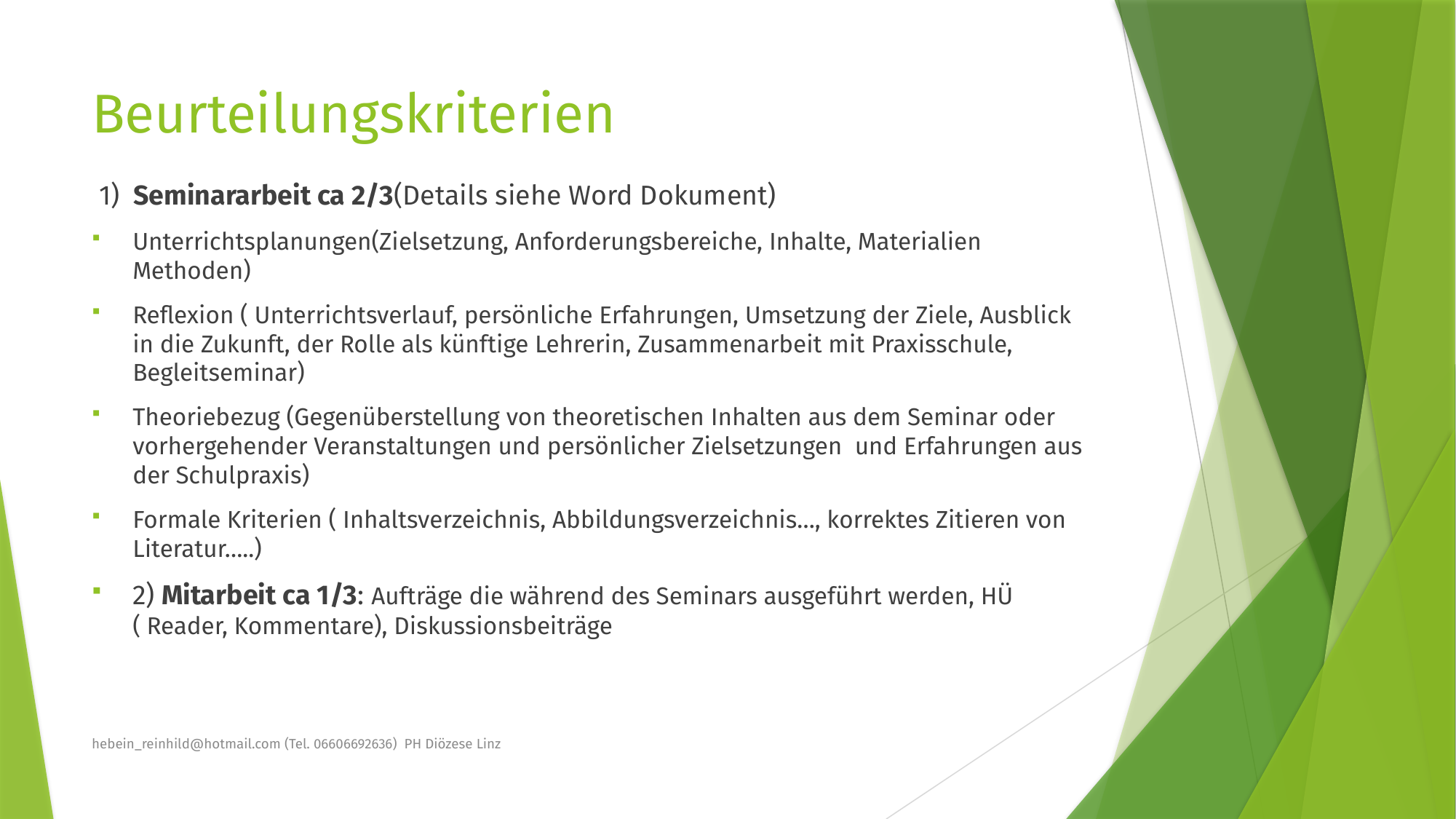

# Beurteilungskriterien
 1)  Seminararbeit ca 2/3(Details siehe Word Dokument)
Unterrichtsplanungen(Zielsetzung, Anforderungsbereiche, Inhalte, Materialien Methoden)
Reflexion ( Unterrichtsverlauf, persönliche Erfahrungen, Umsetzung der Ziele, Ausblick in die Zukunft, der Rolle als künftige Lehrerin, Zusammenarbeit mit Praxisschule, Begleitseminar)
Theoriebezug (Gegenüberstellung von theoretischen Inhalten aus dem Seminar oder vorhergehender Veranstaltungen und persönlicher Zielsetzungen  und Erfahrungen aus der Schulpraxis)
Formale Kriterien ( Inhaltsverzeichnis, Abbildungsverzeichnis…, korrektes Zitieren von Literatur…..)
2) Mitarbeit ca 1/3: Aufträge die während des Seminars ausgeführt werden, HÜ ( Reader, Kommentare), Diskussionsbeiträge
hebein_reinhild@hotmail.com (Tel. 06606692636)  PH Diözese Linz